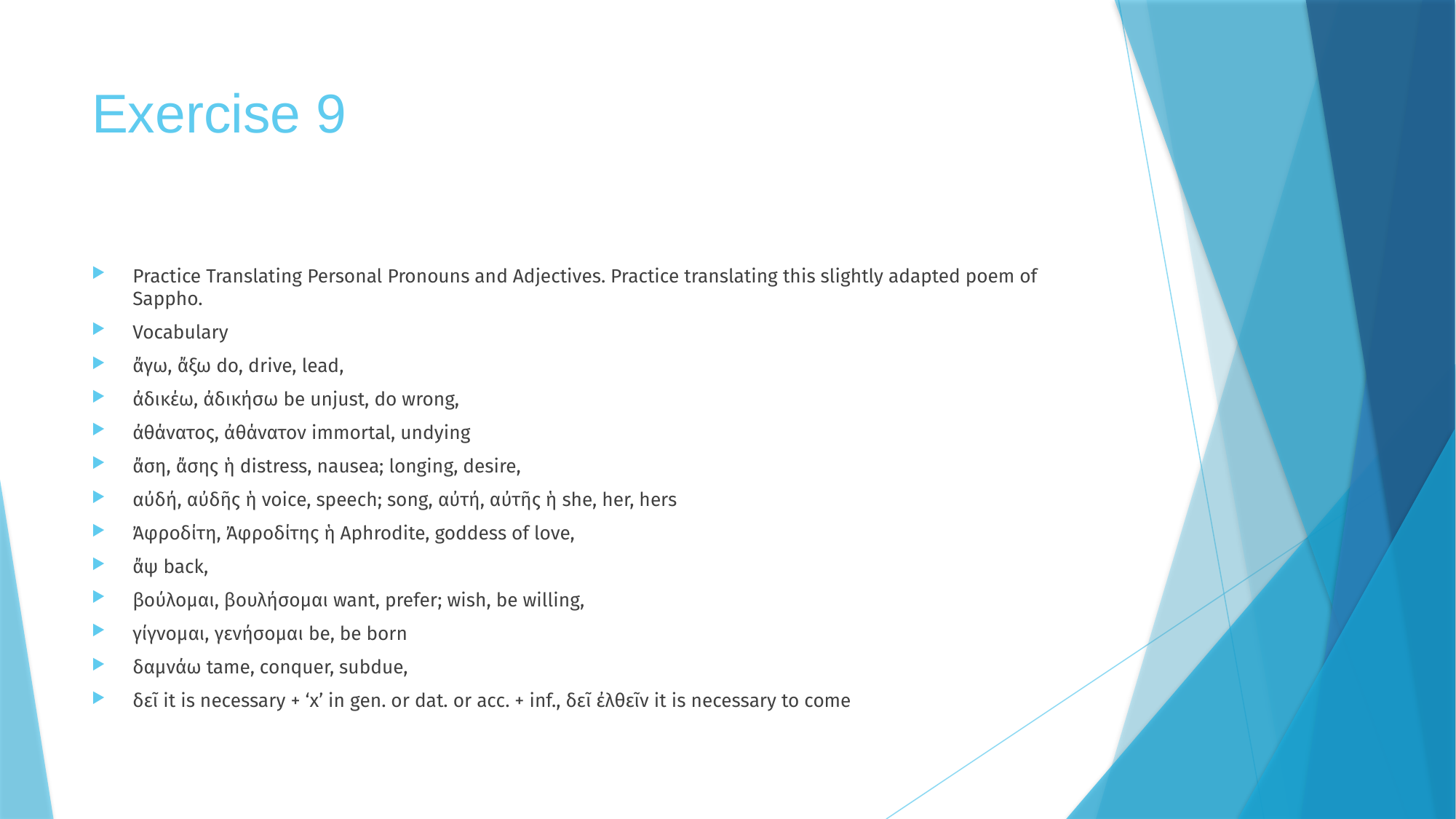

# Exercise 9
Practice Translating Personal Pronouns and Adjectives. Practice translating this slightly adapted poem of Sappho.
Vocabulary
ἄγω, ἄξω do, drive, lead,
ἀδικέω, ἀδικήσω be unjust, do wrong,
ἀθάνατος, ἀθάνατον immortal, undying
ἄση, ἄσης ἡ distress, nausea; longing, desire,
αὐδή, αὐδῆς ἡ voice, speech; song, αὐτή, αὐτῆς ἡ she, her, hers
Ἀφροδίτη, Ἀφροδίτης ἡ Aphrodite, goddess of love,
ἄψ back,
βούλομαι, βουλήσομαι want, prefer; wish, be willing,
γίγνομαι, γενήσομαι be, be born
δαμνάω tame, conquer, subdue,
δεῖ it is necessary + ‘x’ in gen. or dat. or acc. + inf., δεῖ ἐλθεῖν it is necessary to come